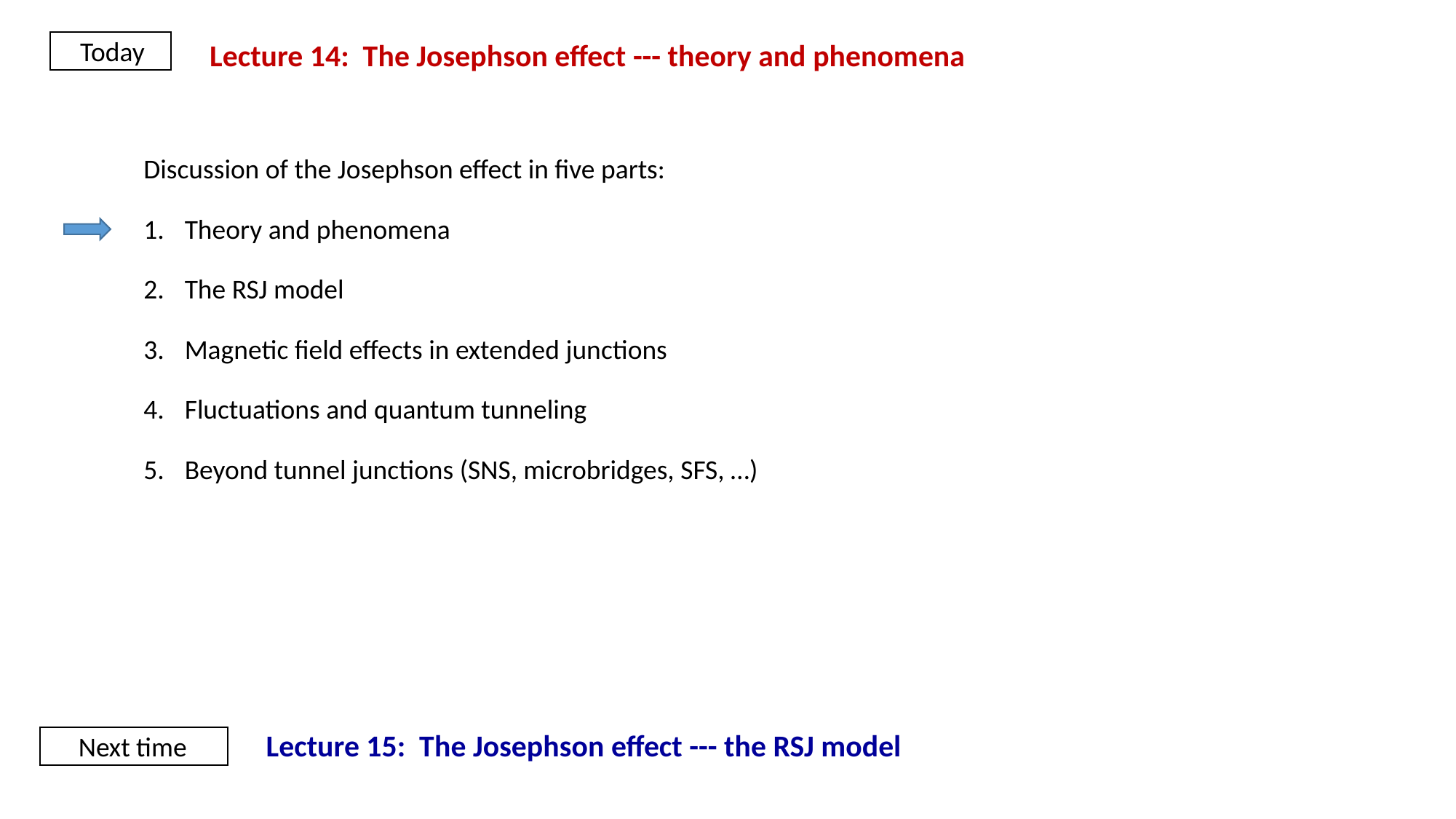

Today
Lecture 14:  The Josephson effect --- theory and phenomena

Discussion of the Josephson effect in five parts:
Theory and phenomena
The RSJ model
Magnetic field effects in extended junctions
Fluctuations and quantum tunneling
Beyond tunnel junctions (SNS, microbridges, SFS, …)

Lecture 15:  The Josephson effect --- the RSJ model
Next time